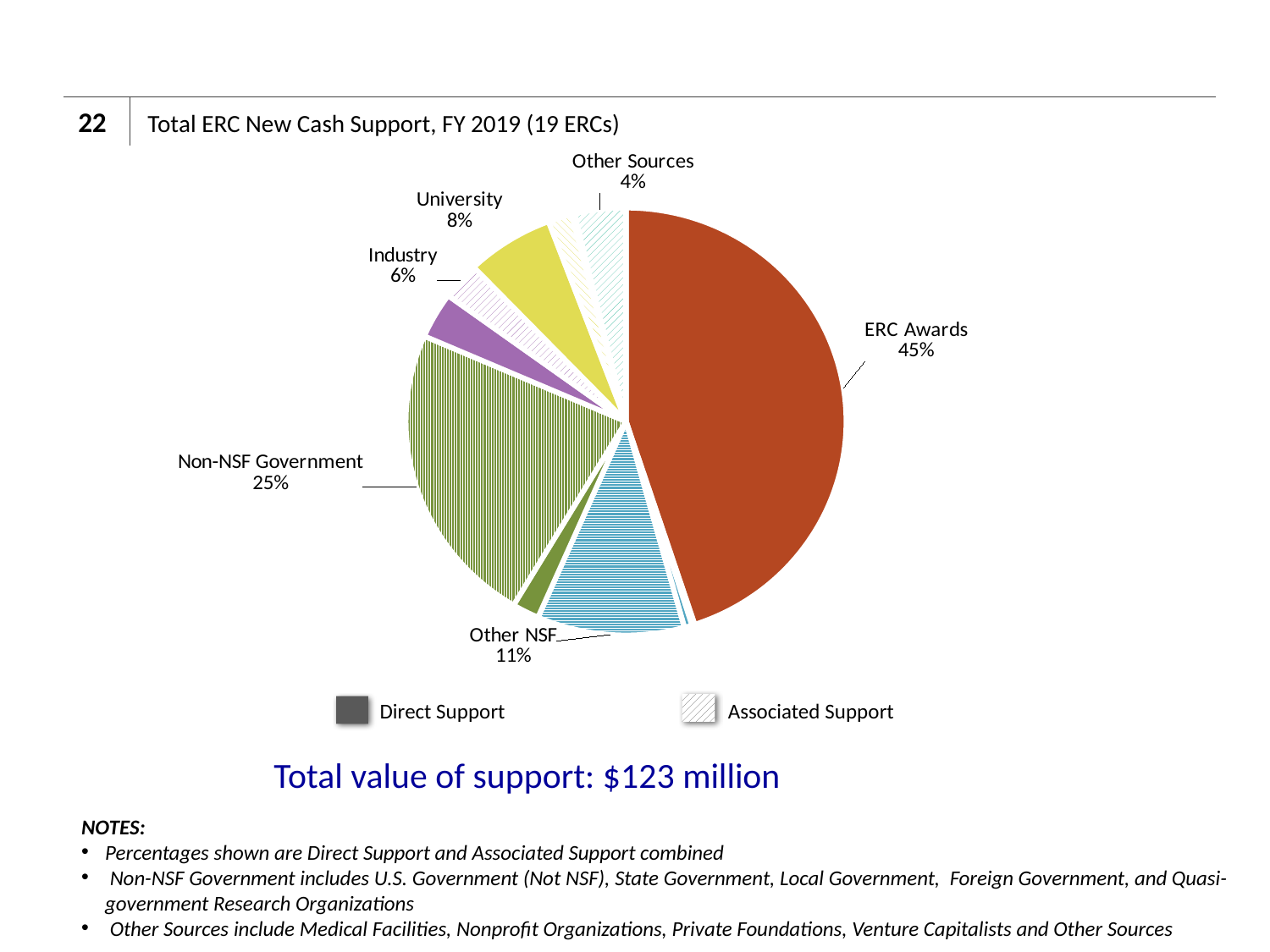

22
# Total ERC New Cash Support, FY 2019 (19 ERCs)

### Chart

| Category | Category |
|---|---|
| ERC Awards - Cash Support | 55161474.0 |
| ERC Awards - Associated Project Support | 246855.0 |
| Other NSF - Cash Support | 704621.0 |
| Other NSF - Associated Project Support | 13272109.0 |
| Non-NSF Government - Cash Support | 2439670.0 |
| Non-NSF Government - Associated Project Support | 28236078.0 |
| Industry - Cash Support | 4280037.0 |
| Industry - Associated Project Support | 3450112.0 |
| University - Cash Support | 7893012.0 |
| University - Associated Project Support | 2150308.0 |
| Other Sources - Cash Support | 248476.0 |
| Other Sources - Associated Project Support | 4622540.0 |
Direct Support                                              Associated Support

Total value of support: $123 million
NOTES:
Percentages shown are Direct Support and Associated Support combined
 Non-NSF Government includes U.S. Government (Not NSF), State Government, Local Government,  Foreign Government, and Quasi-       government Research Organizations
 Other Sources include Medical Facilities, Nonprofit Organizations, Private Foundations, Venture Capitalists and Other Sources